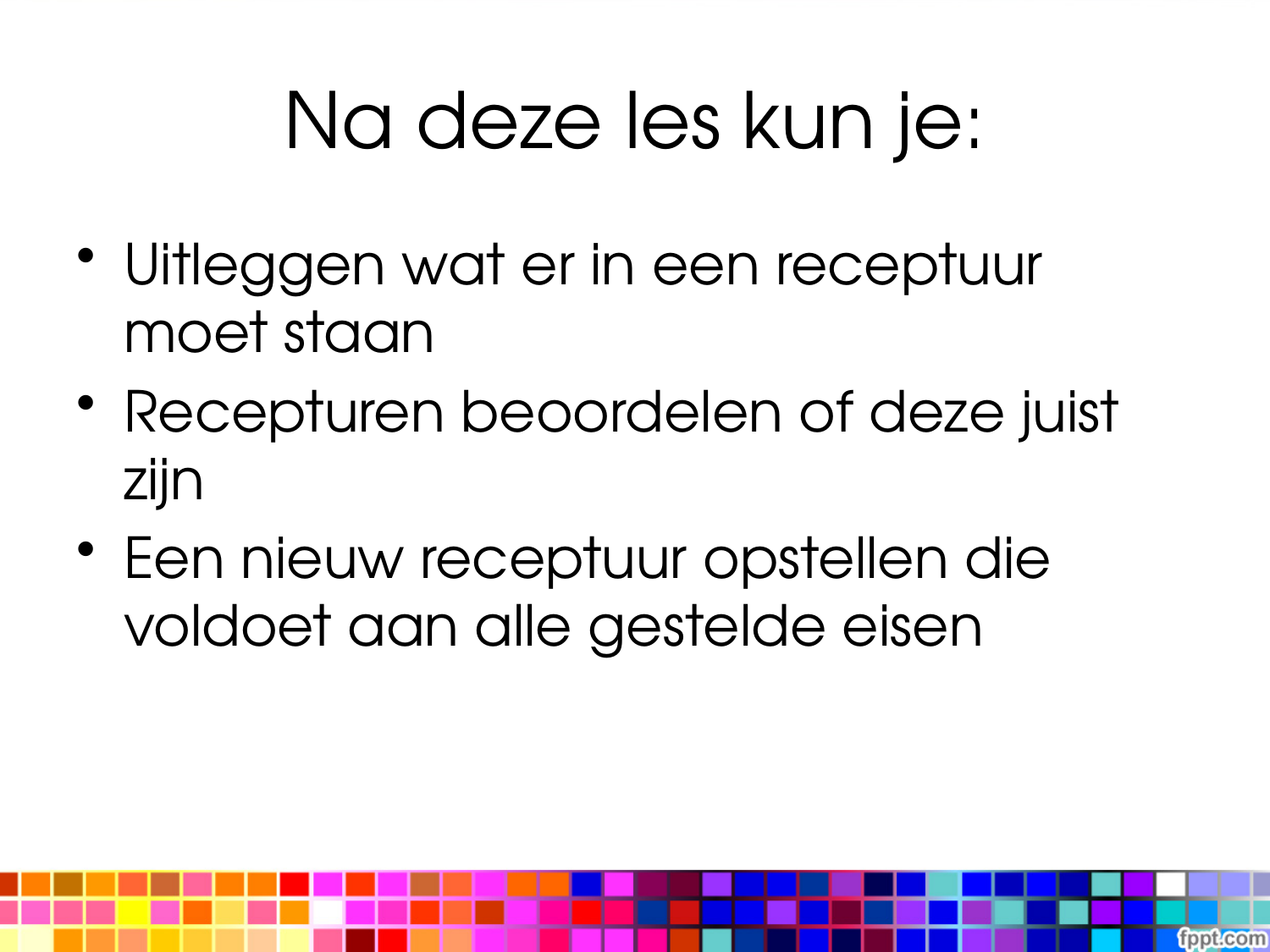

# Na deze les kun je:
Uitleggen wat er in een receptuur moet staan
Recepturen beoordelen of deze juist zijn
Een nieuw receptuur opstellen die voldoet aan alle gestelde eisen